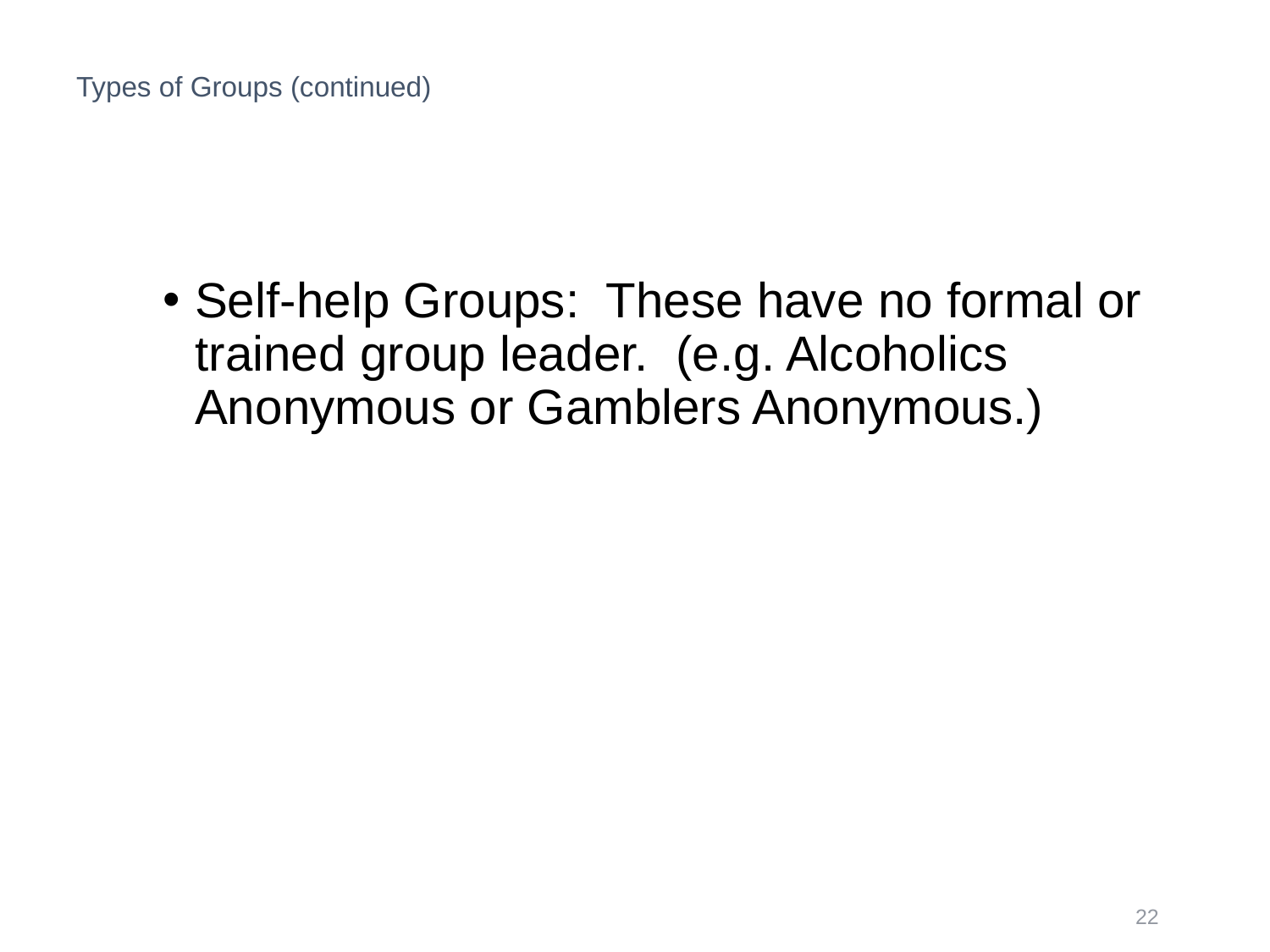

# Types of Groups (continued)

Self-help Groups:  These have no formal or trained group leader.  (e.g. Alcoholics Anonymous or Gamblers Anonymous.)

22